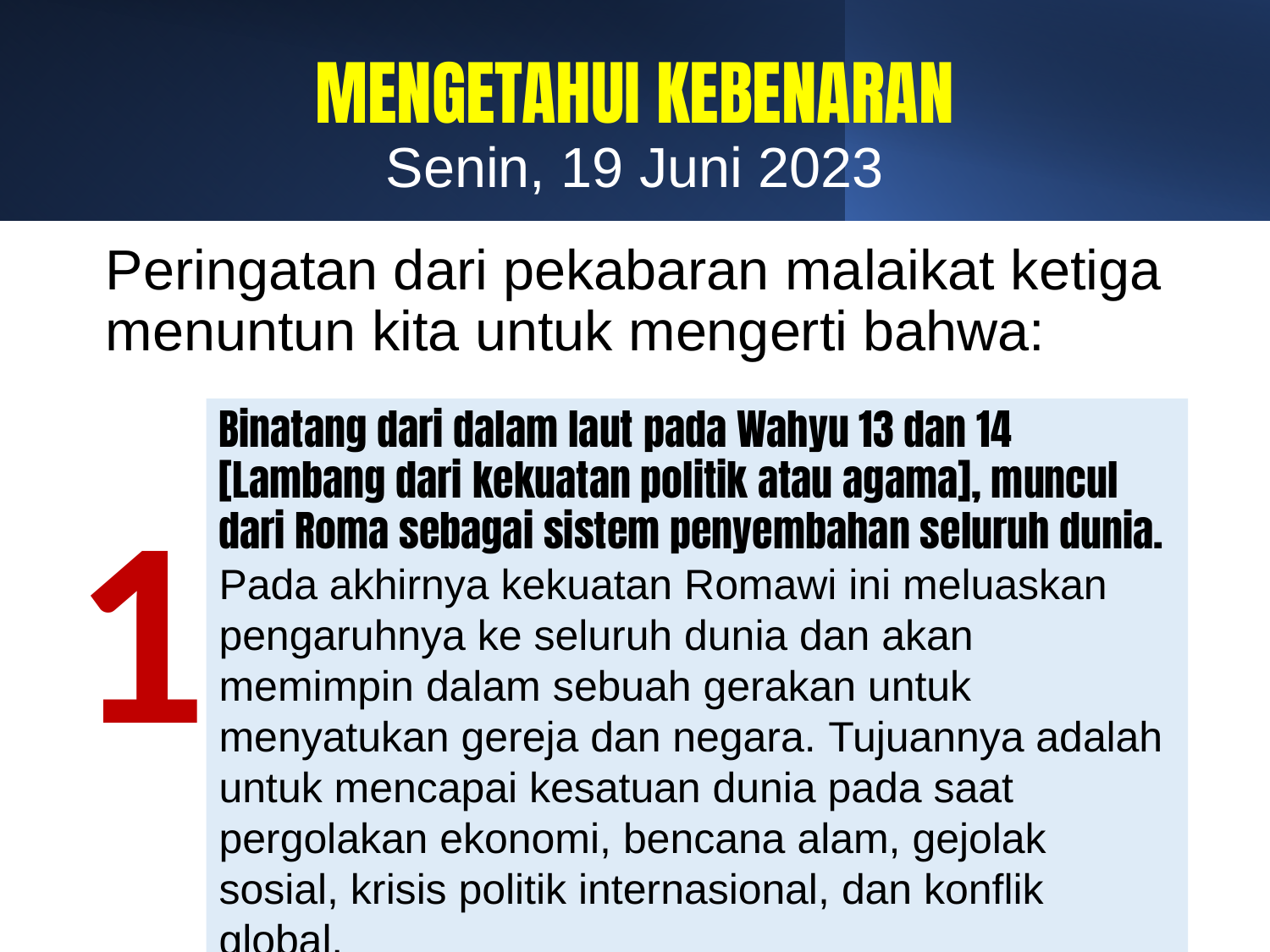

# MENGETAHUI KEBENARAN Senin, 19 Juni 2023
Peringatan dari pekabaran malaikat ketiga menuntun kita untuk mengerti bahwa:
Binatang dari dalam laut pada Wahyu 13 dan 14 [Lambang dari kekuatan politik atau agama], muncul dari Roma sebagai sistem penyembahan seluruh dunia.
Pada akhirnya kekuatan Romawi ini meluaskan pengaruhnya ke seluruh dunia dan akan memimpin dalam sebuah gerakan untuk menyatukan gereja dan negara. Tujuannya adalah untuk mencapai kesatuan dunia pada saat pergolakan ekonomi, bencana alam, gejolak sosial, krisis politik internasional, dan konflik global.
1